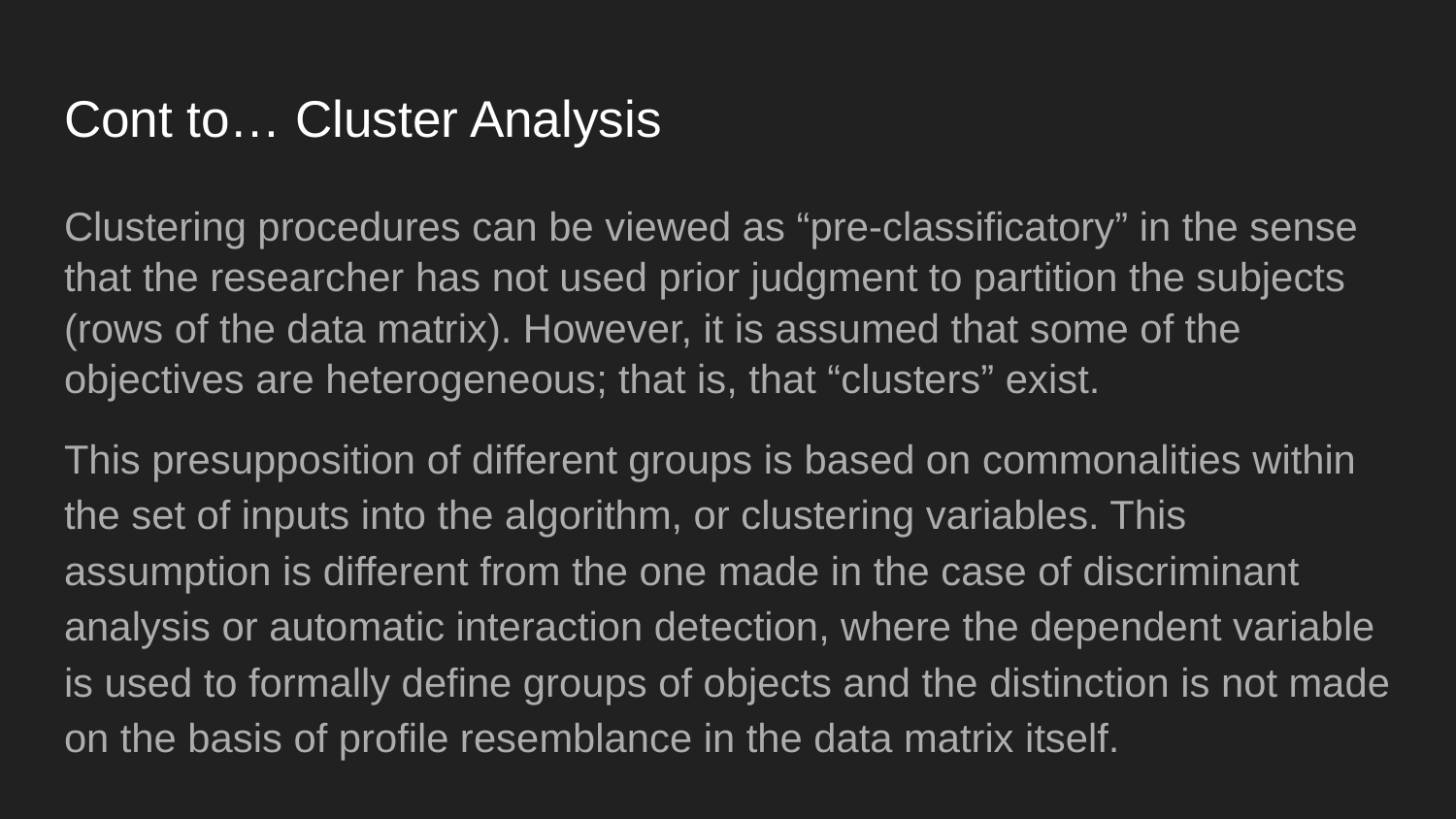

# Cont to… Cluster Analysis

Clustering procedures can be viewed as “pre-classificatory” in the sense that the researcher has not used prior judgment to partition the subjects (rows of the data matrix). However, it is assumed that some of the objectives are heterogeneous; that is, that “clusters” exist.
This presupposition of different groups is based on commonalities within the set of inputs into the algorithm, or clustering variables. This assumption is different from the one made in the case of discriminant analysis or automatic interaction detection, where the dependent variable is used to formally define groups of objects and the distinction is not made on the basis of profile resemblance in the data matrix itself.